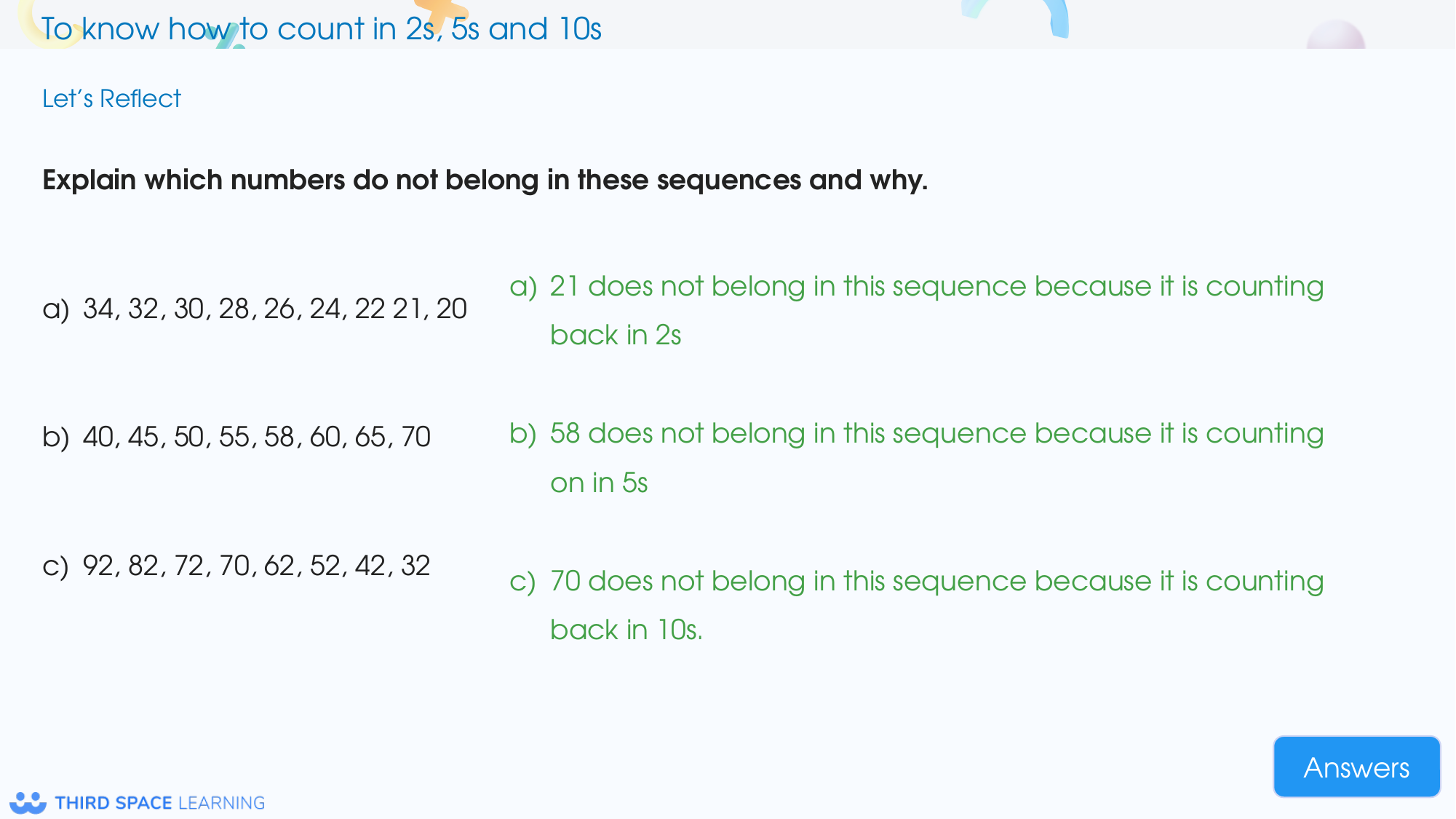

Let’s Reflect
Explain which numbers do not belong in these sequences and why.

34, 32, 30, 28, 26, 24, 22 21, 20

40, 45, 50, 55, 58, 60, 65, 70

92, 82, 72, 70, 62, 52, 42, 32
21 does not belong in this sequence because it is counting back in 2s

58 does not belong in this sequence because it is counting on in 5s

70 does not belong in this sequence because it is counting back in 10s.
Answers